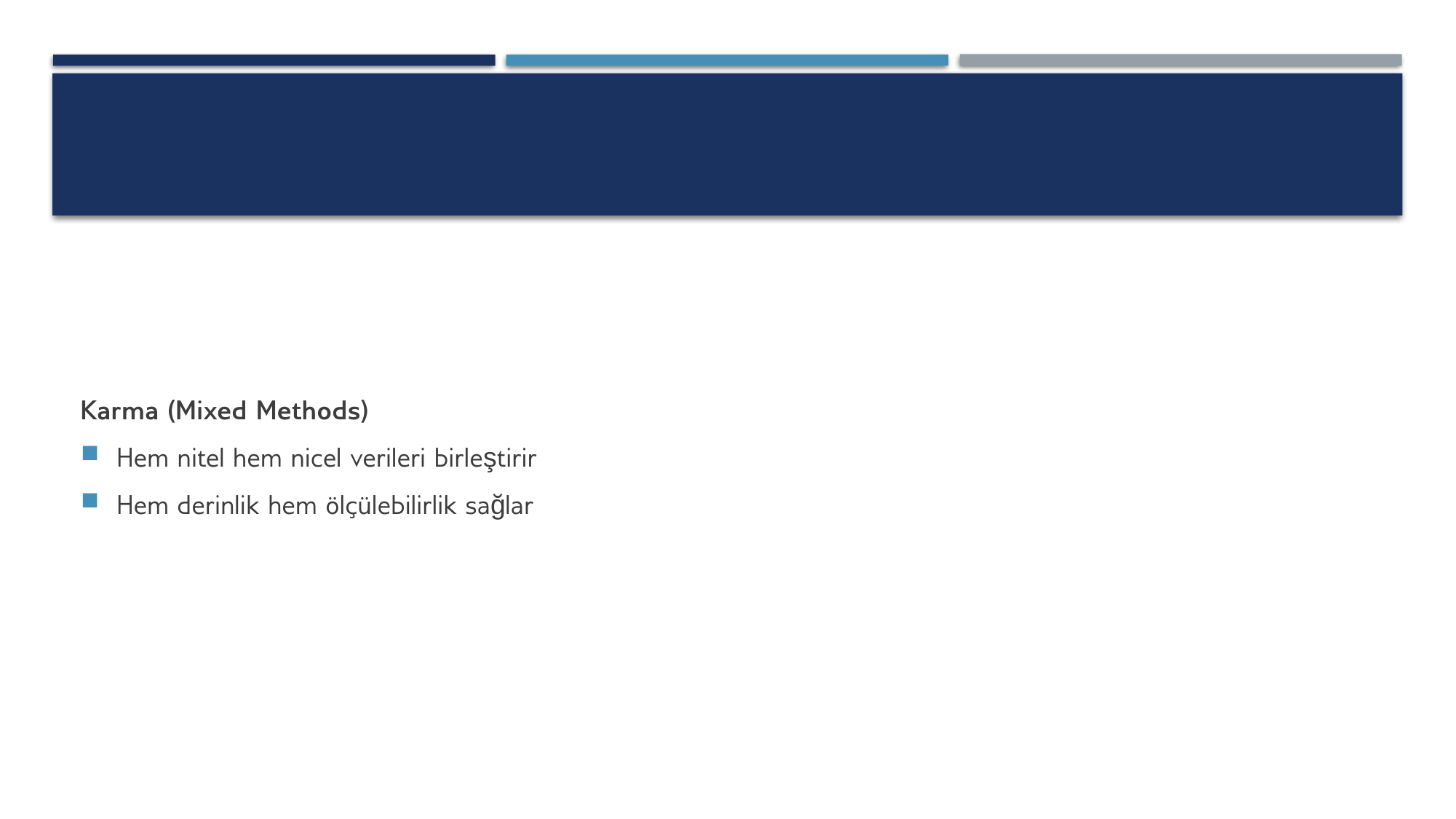

#
Karma (Mixed Methods)
Hem nitel hem nicel verileri birleştirir
Hem derinlik hem ölçülebilirlik sağlar